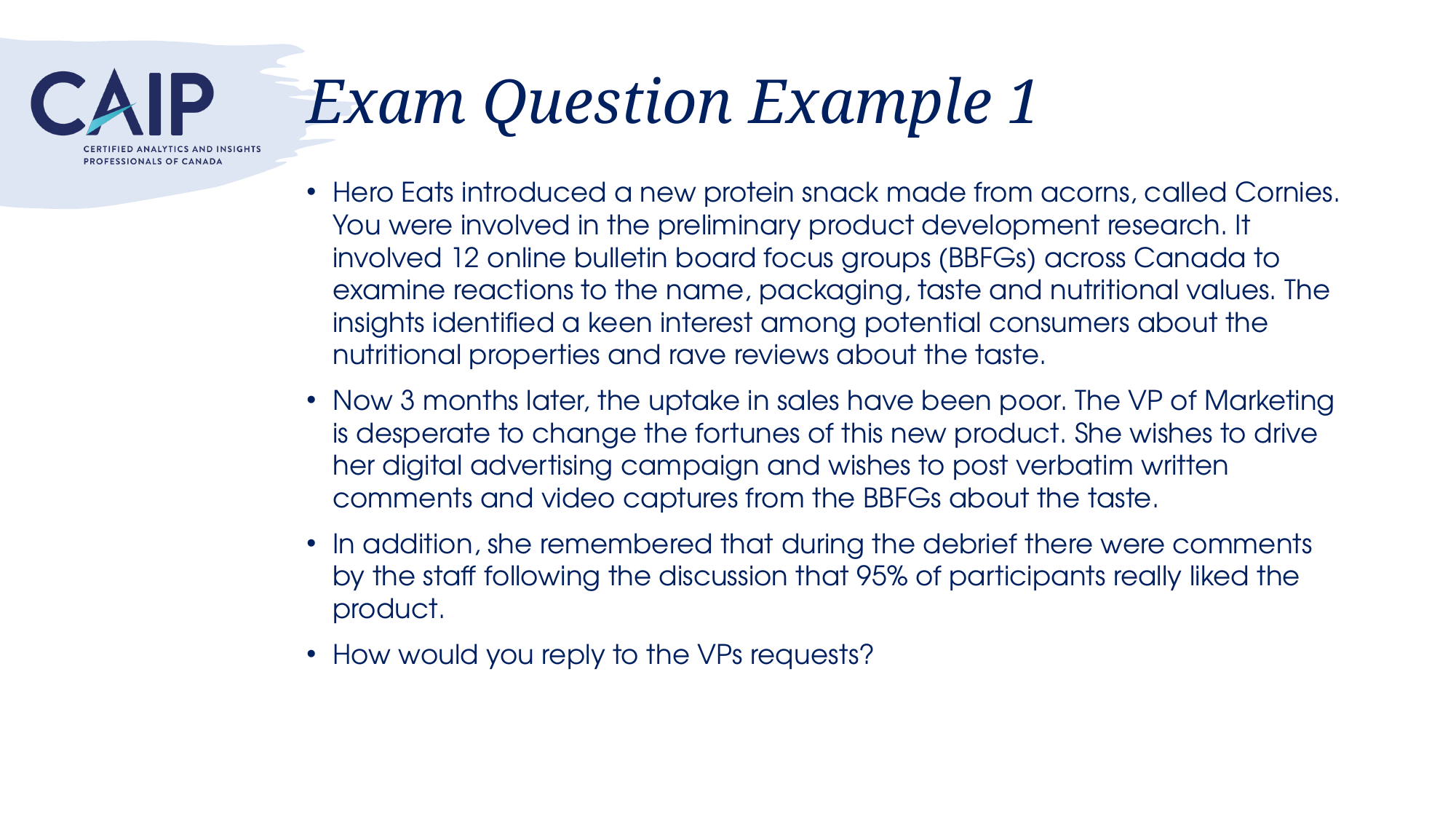

# Exam Question Example 1
Hero Eats introduced a new protein snack made from acorns, called Cornies. You were involved in the preliminary product development research. It involved 12 online bulletin board focus groups (BBFGs) across Canada to examine reactions to the name, packaging, taste and nutritional values. The insights identified a keen interest among potential consumers about the nutritional properties and rave reviews about the taste.
Now 3 months later, the uptake in sales have been poor. The VP of Marketing is desperate to change the fortunes of this new product. She wishes to drive her digital advertising campaign and wishes to post verbatim written comments and video captures from the BBFGs about the taste.
In addition, she remembered that during the debrief there were comments by the staff following the discussion that 95% of participants really liked the product.
How would you reply to the VPs requests?